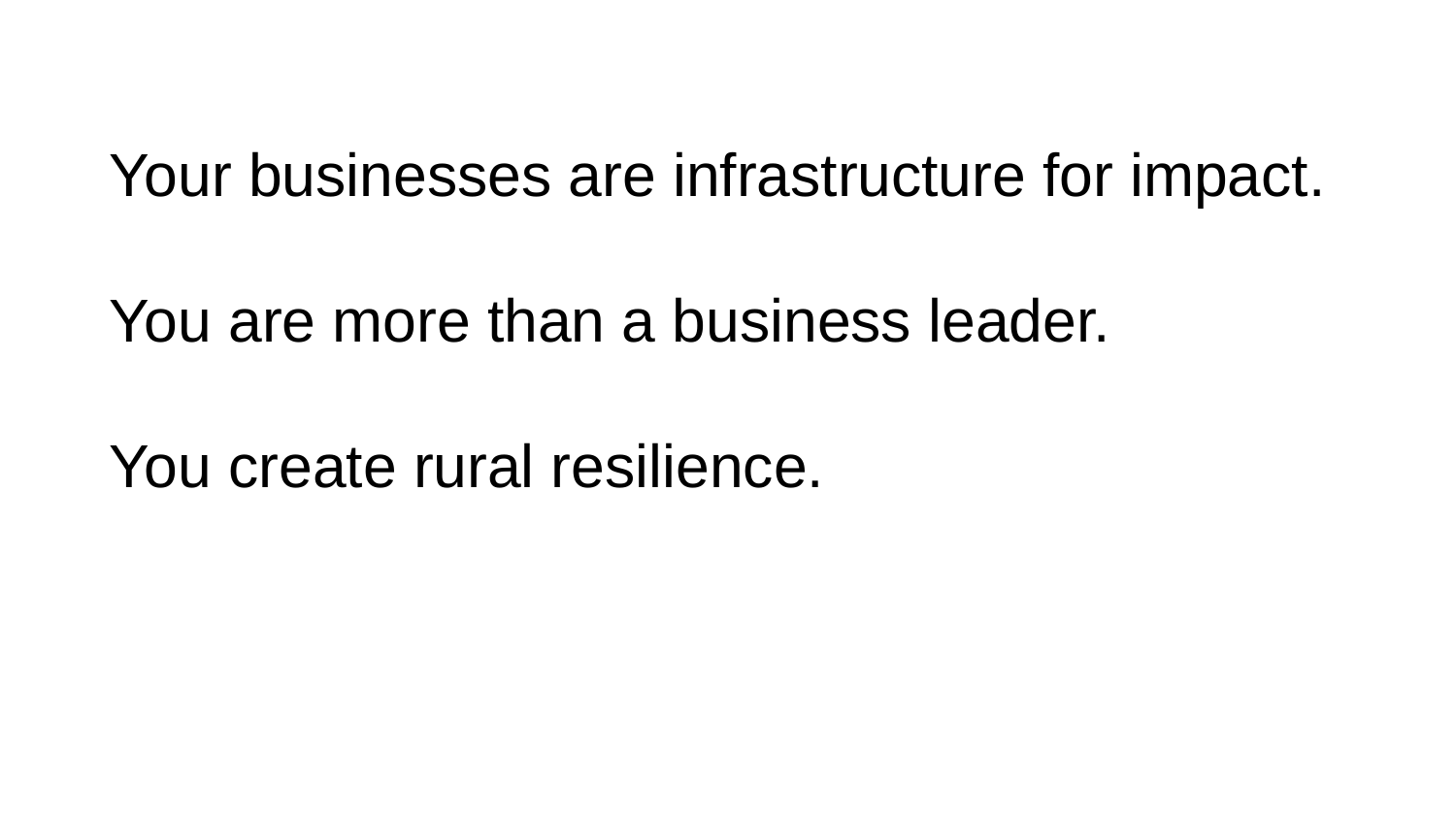

Your businesses are infrastructure for impact.

You are more than a business leader.

You create rural resilience.